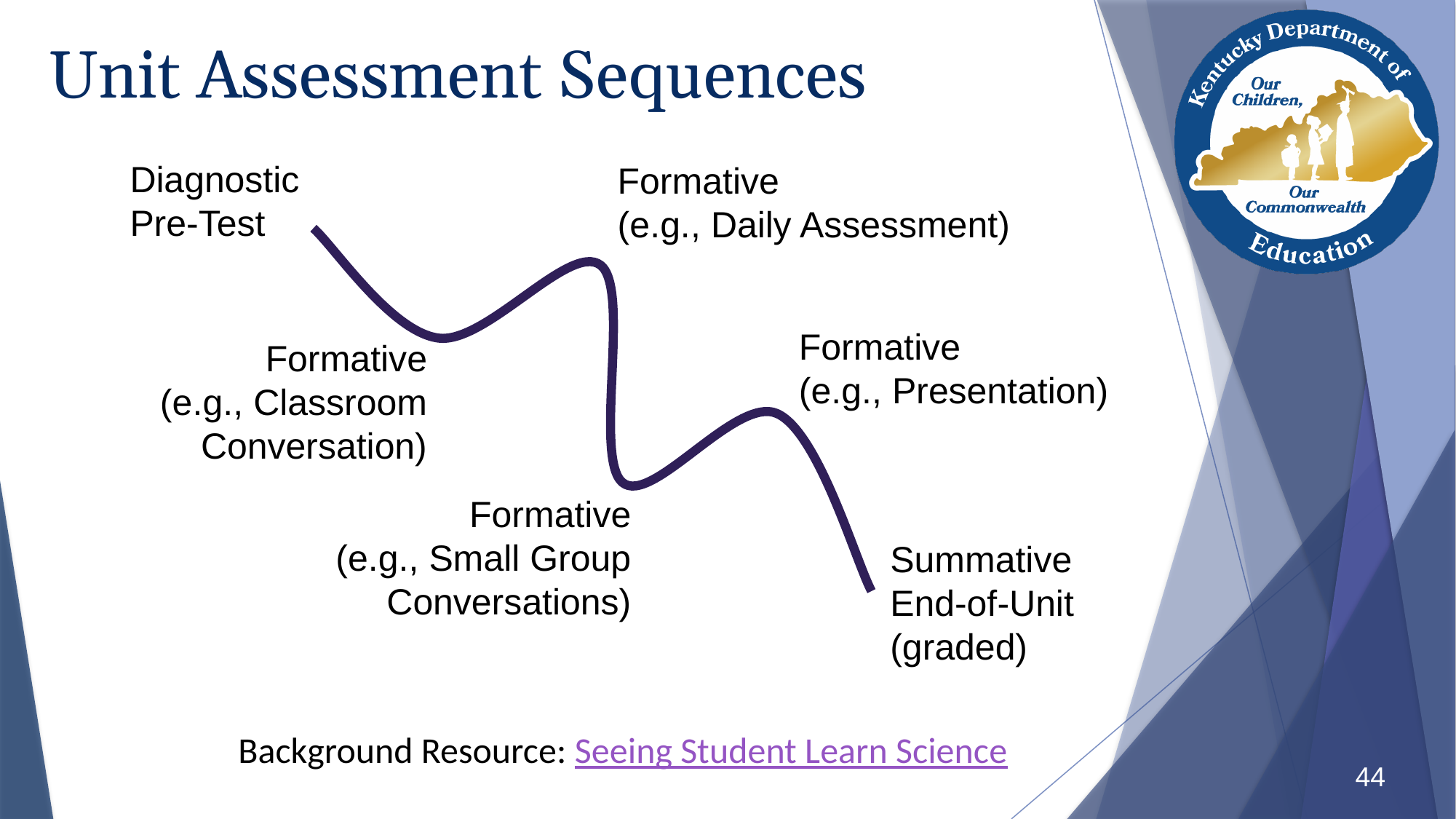

# Unit Assessment Sequences
Diagnostic
Pre-Test
Formative
(e.g., Daily Assessment)

Formative
(e.g., Presentation)
Formative
(e.g., Classroom Conversation)
Formative
(e.g., Small Group Conversations)
Summative
End-of-Unit
(graded)
Background Resource: Seeing Student Learn Science
44